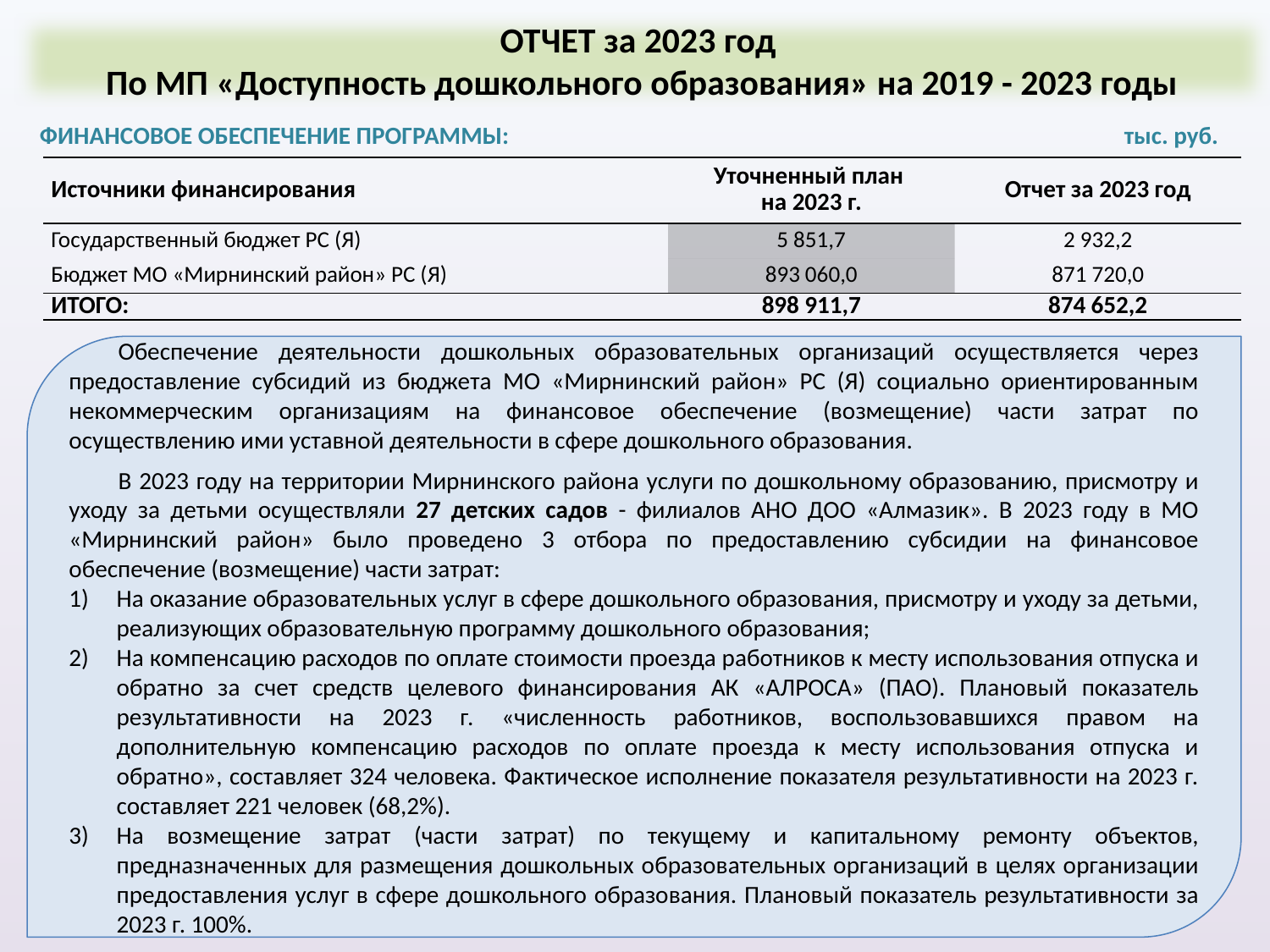

ОТЧЕТ за 2023 год
По МП «Доступность дошкольного образования» на 2019 - 2023 годы
ФИНАНСОВОЕ ОБЕСПЕЧЕНИЕ ПРОГРАММЫ:                                                                                                                тыс. руб.
| Источники финансирования | Уточненный план на 2023 г. | Отчет за 2023 год |
| --- | --- | --- |
| Государственный бюджет РС (Я) | 5 851,7 | 2 932,2 |
| Бюджет МО «Мирнинский район» РС (Я) | 893 060,0 | 871 720,0 |
| ИТОГО: | 898 911,7 | 874 652,2 |
Обеспечение деятельности дошкольных образовательных организаций осуществляется через предоставление субсидий из бюджета МО «Мирнинский район» РС (Я) социально ориентированным некоммерческим организациям на финансовое обеспечение (возмещение) части затрат по осуществлению ими уставной деятельности в сфере дошкольного образования.
В 2023 году на территории Мирнинского района услуги по дошкольному образованию, присмотру и уходу за детьми осуществляли 27 детских садов - филиалов АНО ДОО «Алмазик». В 2023 году в МО «Мирнинский район» было проведено 3 отбора по предоставлению субсидии на финансовое обеспечение (возмещение) части затрат:
На оказание образовательных услуг в сфере дошкольного образования, присмотру и уходу за детьми, реализующих образовательную программу дошкольного образования;
На компенсацию расходов по оплате стоимости проезда работников к месту использования отпуска и обратно за счет средств целевого финансирования АК «АЛРОСА» (ПАО). Плановый показатель результативности на 2023 г. «численность работников, воспользовавшихся правом на дополнительную компенсацию расходов по оплате проезда к месту использования отпуска и обратно», составляет 324 человека. Фактическое исполнение показателя результативности на 2023 г. составляет 221 человек (68,2%).
На возмещение затрат (части затрат) по текущему и капитальному ремонту объектов, предназначенных для размещения дошкольных образовательных организаций в целях организации предоставления услуг в сфере дошкольного образования. Плановый показатель результативности за 2023 г. 100%.